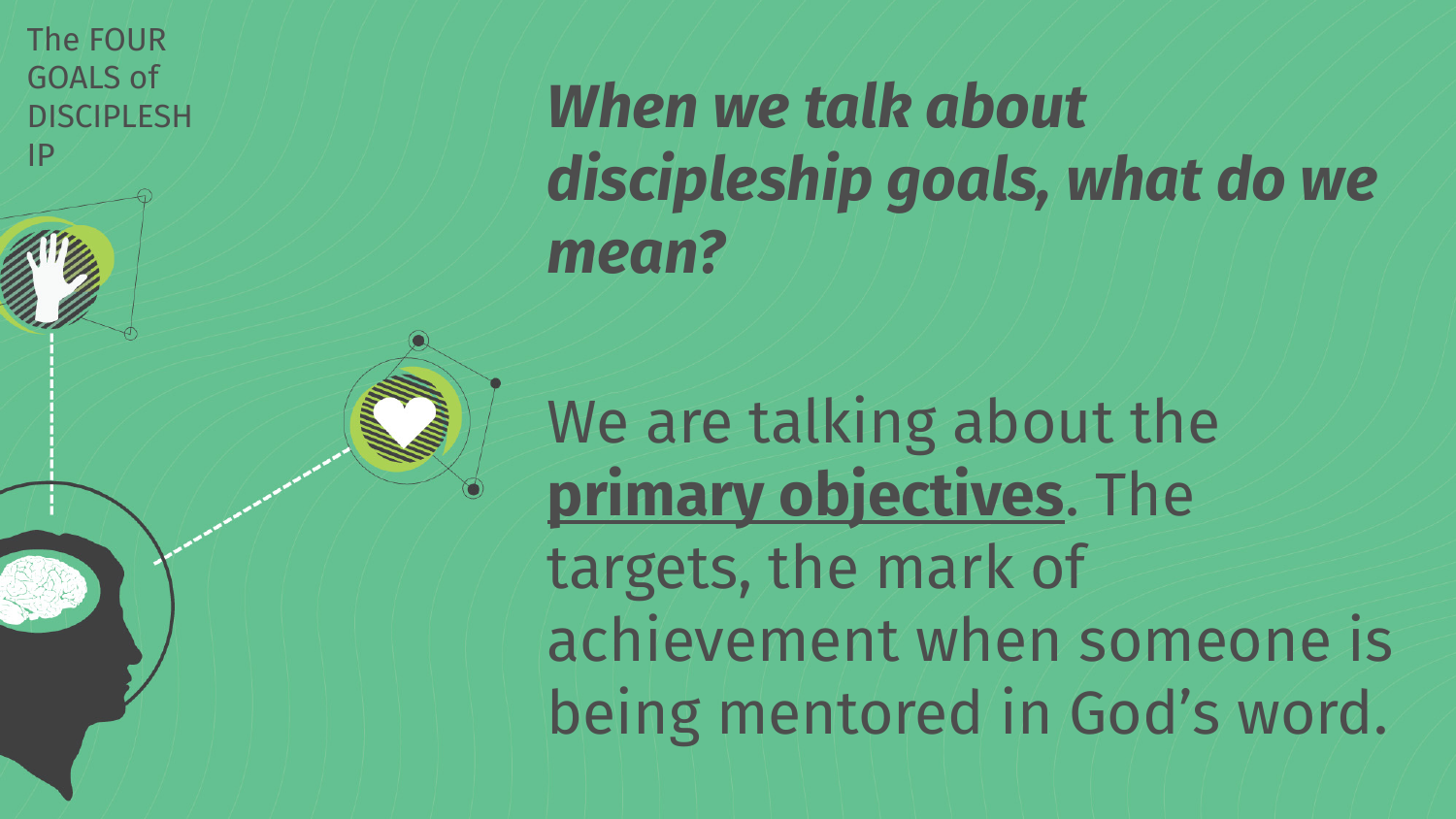

# The FOUR GOALS of DISCIPLESHIP
When we talk about discipleship goals, what do we mean?

We are talking about the primary objectives. The targets, the mark of achievement when someone is being mentored in God’s word.